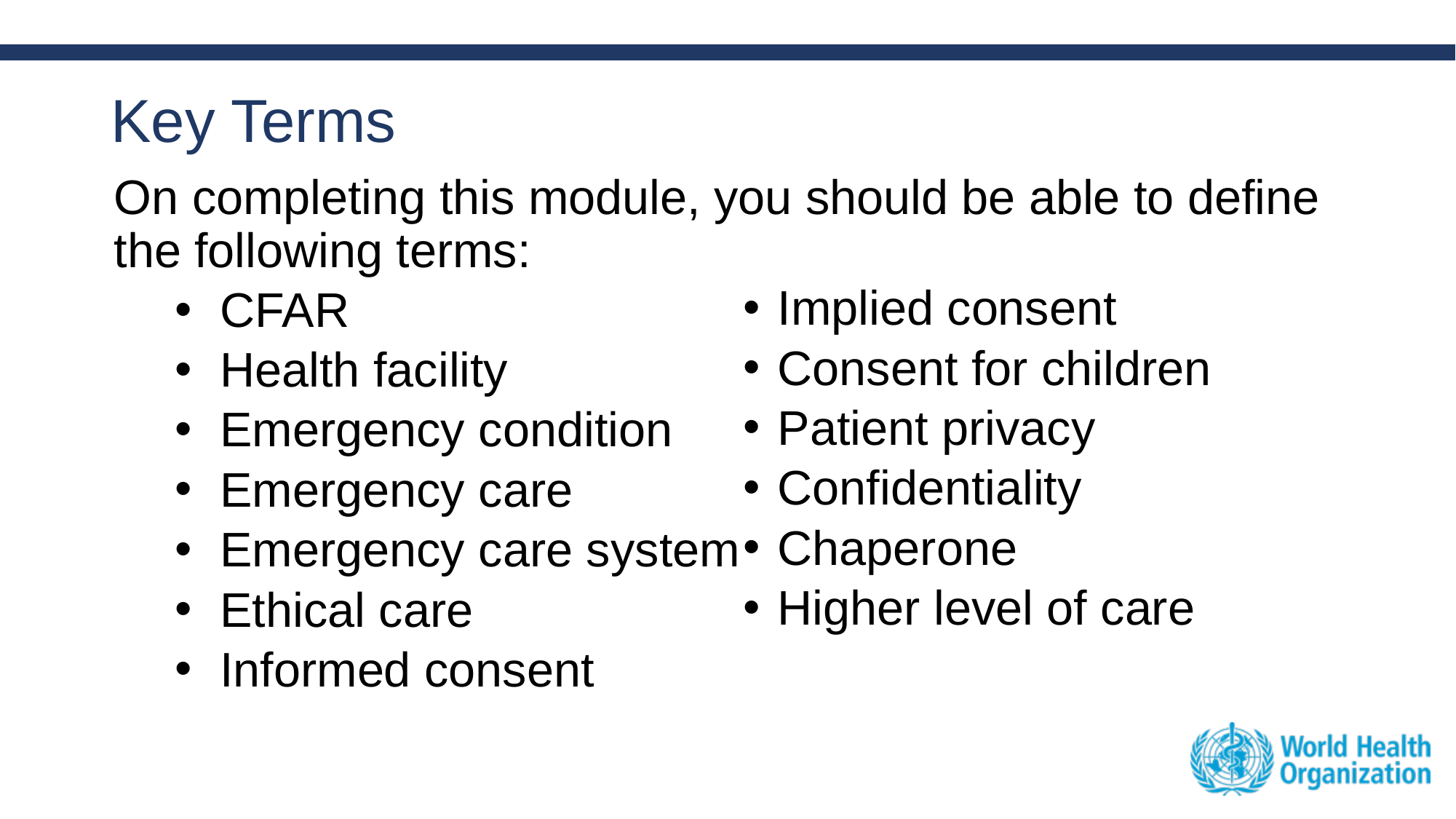

# Key Terms

On completing this module, you should be able to define the following terms:
CFAR
Health facility
Emergency condition
Emergency care
Emergency care system
Ethical care
Informed consent

Implied consent​
Consent for children​
Patient privacy​
Confidentiality​
Chaperone​
Higher level of care​